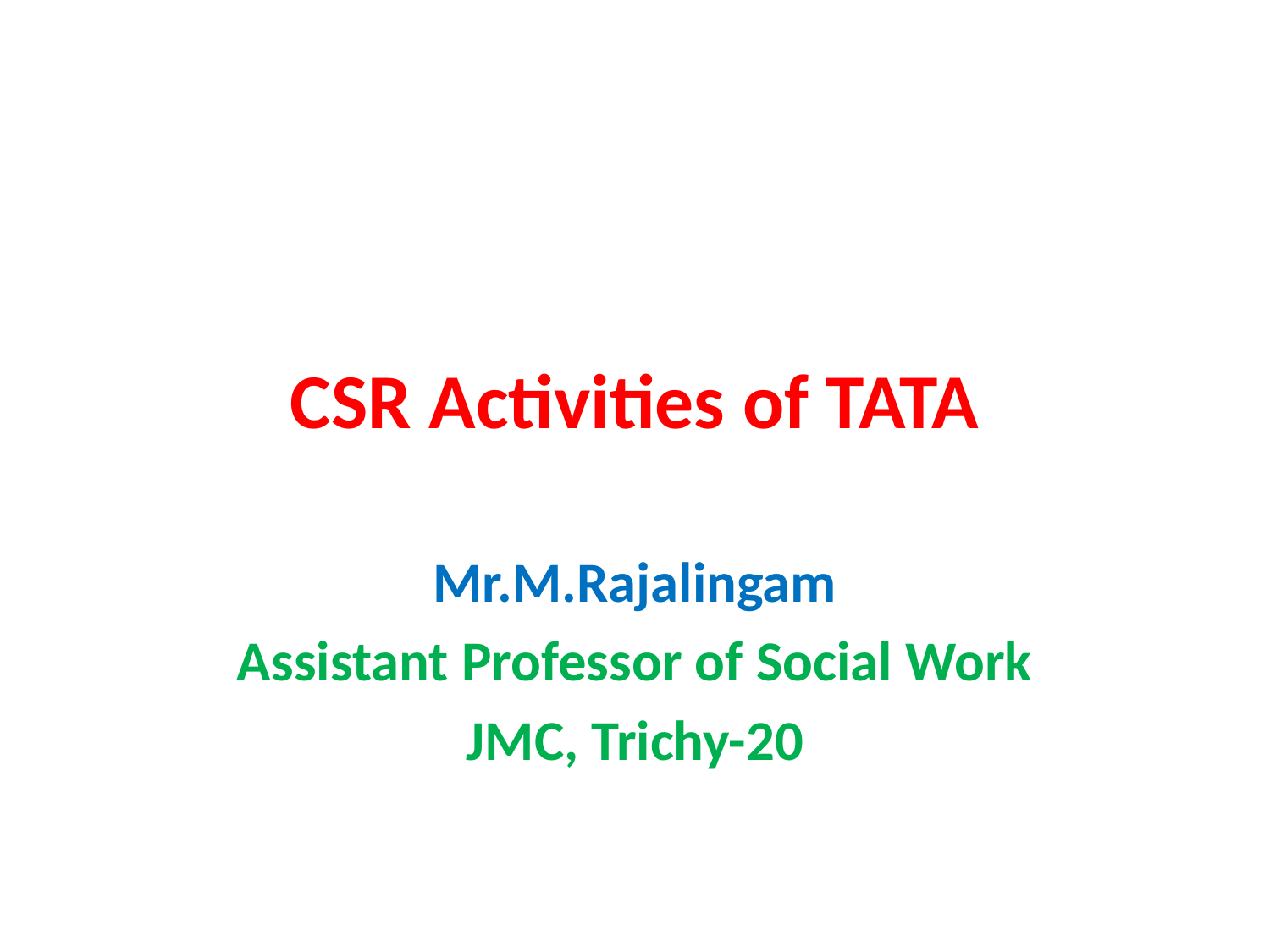

# CSR Activities of TATA
Mr.M.Rajalingam
Assistant Professor of Social Work
JMC, Trichy-20